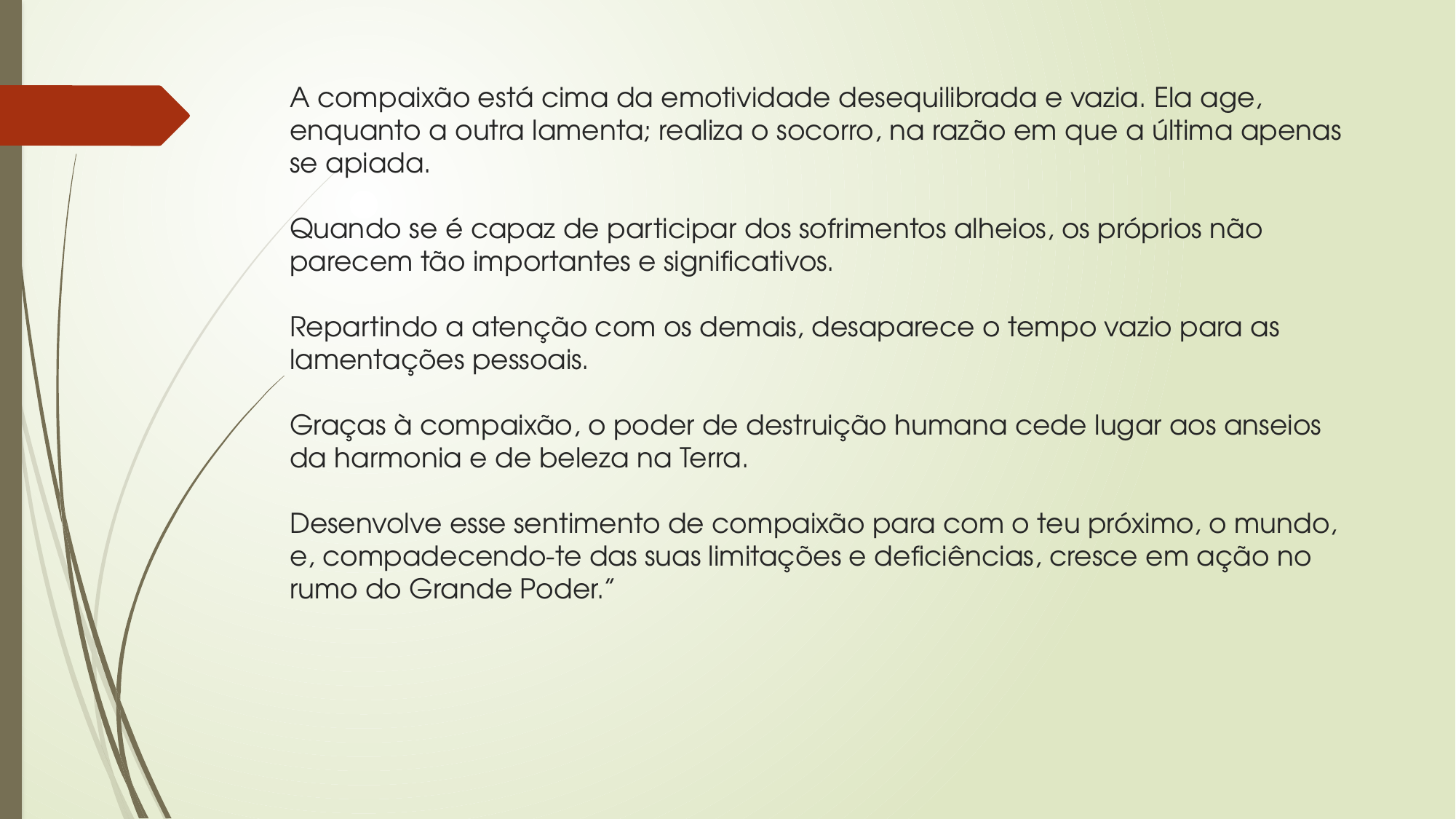

# A compaixão está cima da emotividade desequilibrada e vazia. Ela age, enquanto a outra lamenta; realiza o socorro, na razão em que a última apenas se apiada. Quando se é capaz de participar dos sofrimentos alheios, os próprios não parecem tão importantes e significativos. Repartindo a atenção com os demais, desaparece o tempo vazio para as lamentações pessoais. Graças à compaixão, o poder de destruição humana cede lugar aos anseios da harmonia e de beleza na Terra. Desenvolve esse sentimento de compaixão para com o teu próximo, o mundo, e, compadecendo-te das suas limitações e deficiências, cresce em ação no rumo do Grande Poder.”